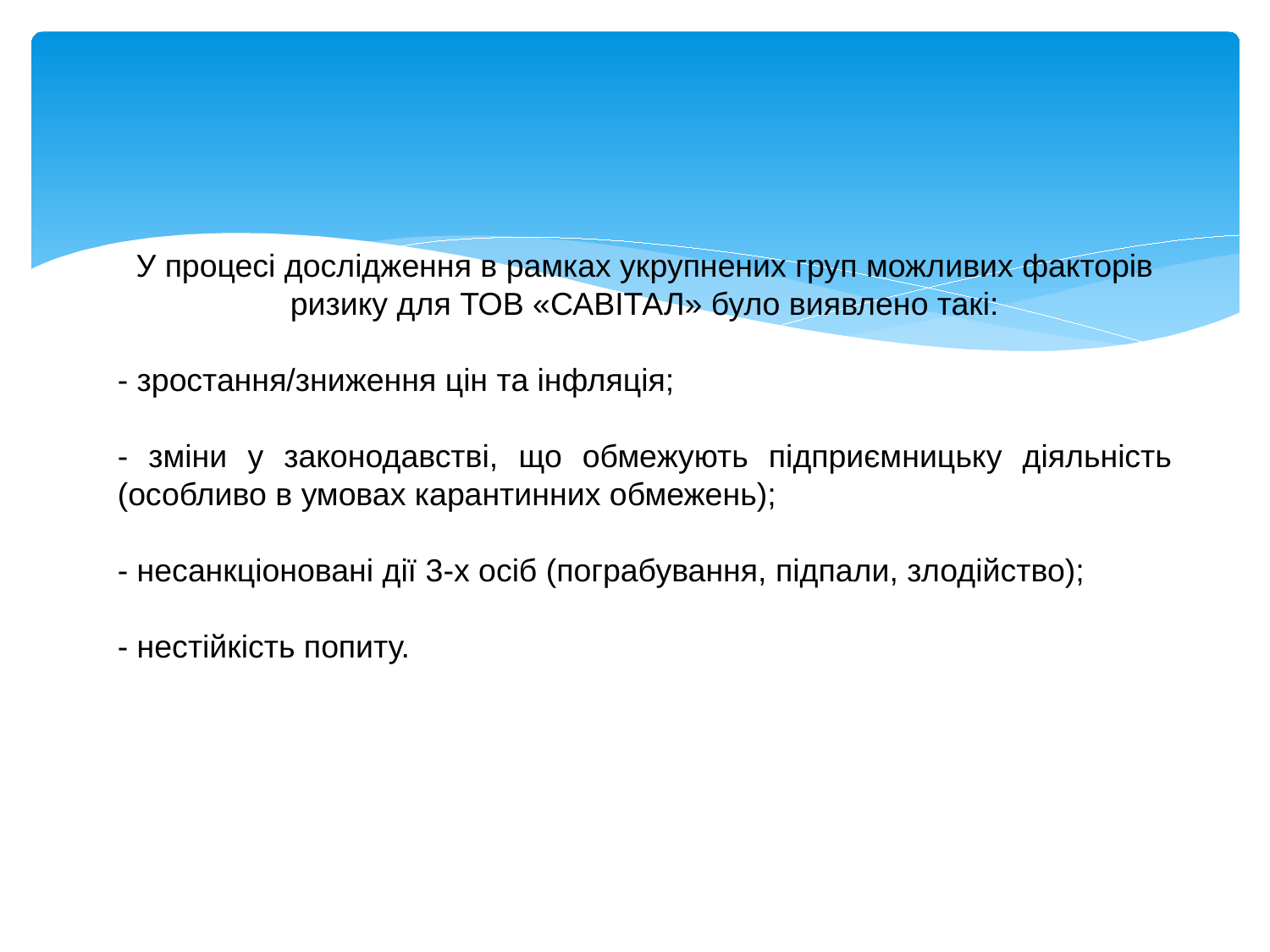

У процесі дослідження в рамках укрупнених груп можливих факторів ризику для ТОВ «САВІТАЛ» було виявлено такі:

- зростання/зниження цін та інфляція;

- зміни у законодавстві, що обмежують підприємницьку діяльність (особливо в умовах карантинних обмежень);

- несанкціоновані дії 3-х осіб (пограбування, підпали, злодійство);

- нестійкість попиту.